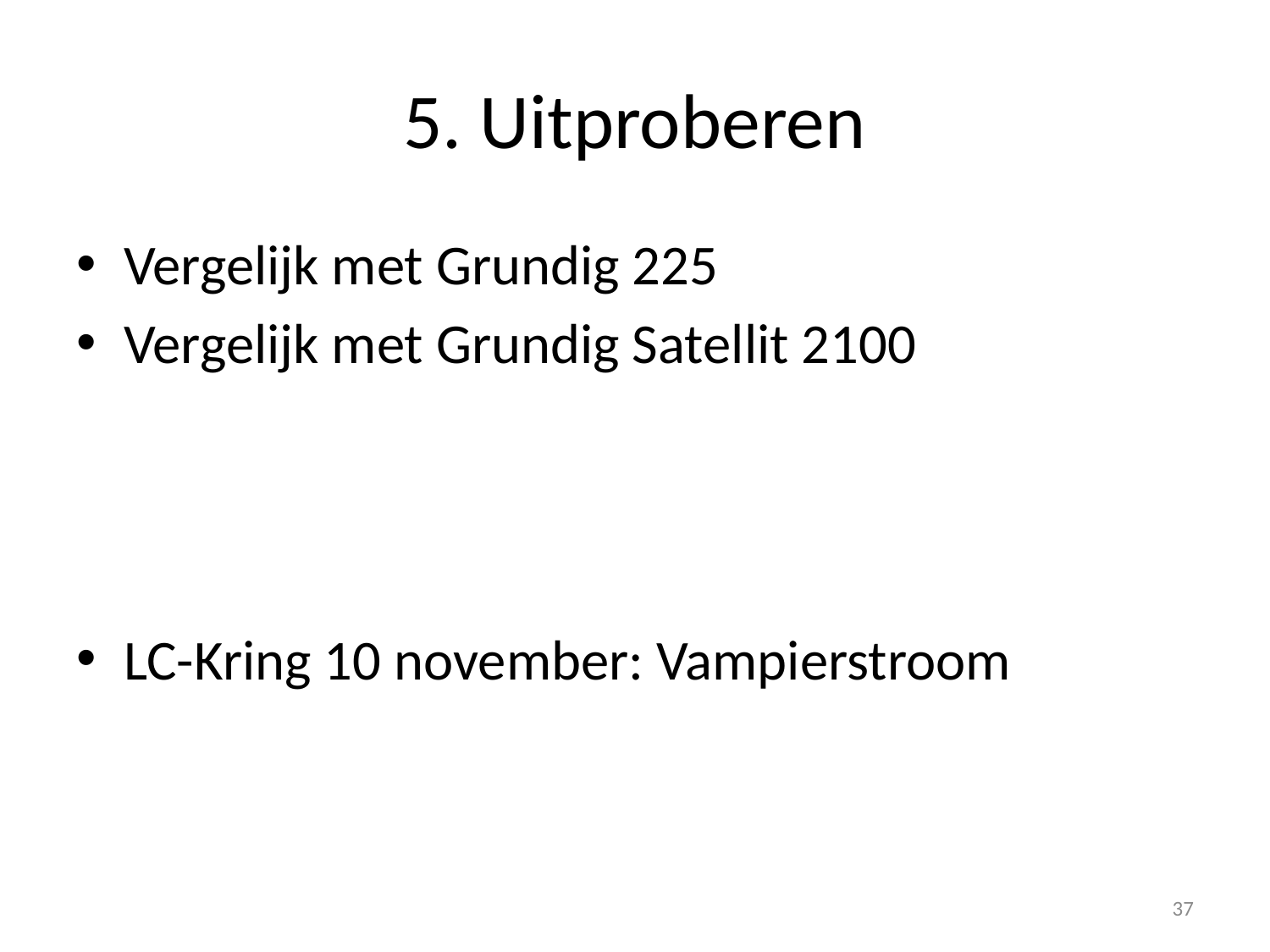

# 5. Uitproberen
Vergelijk met Grundig 225
Vergelijk met Grundig Satellit 2100

LC-Kring 10 november: Vampierstroom
37